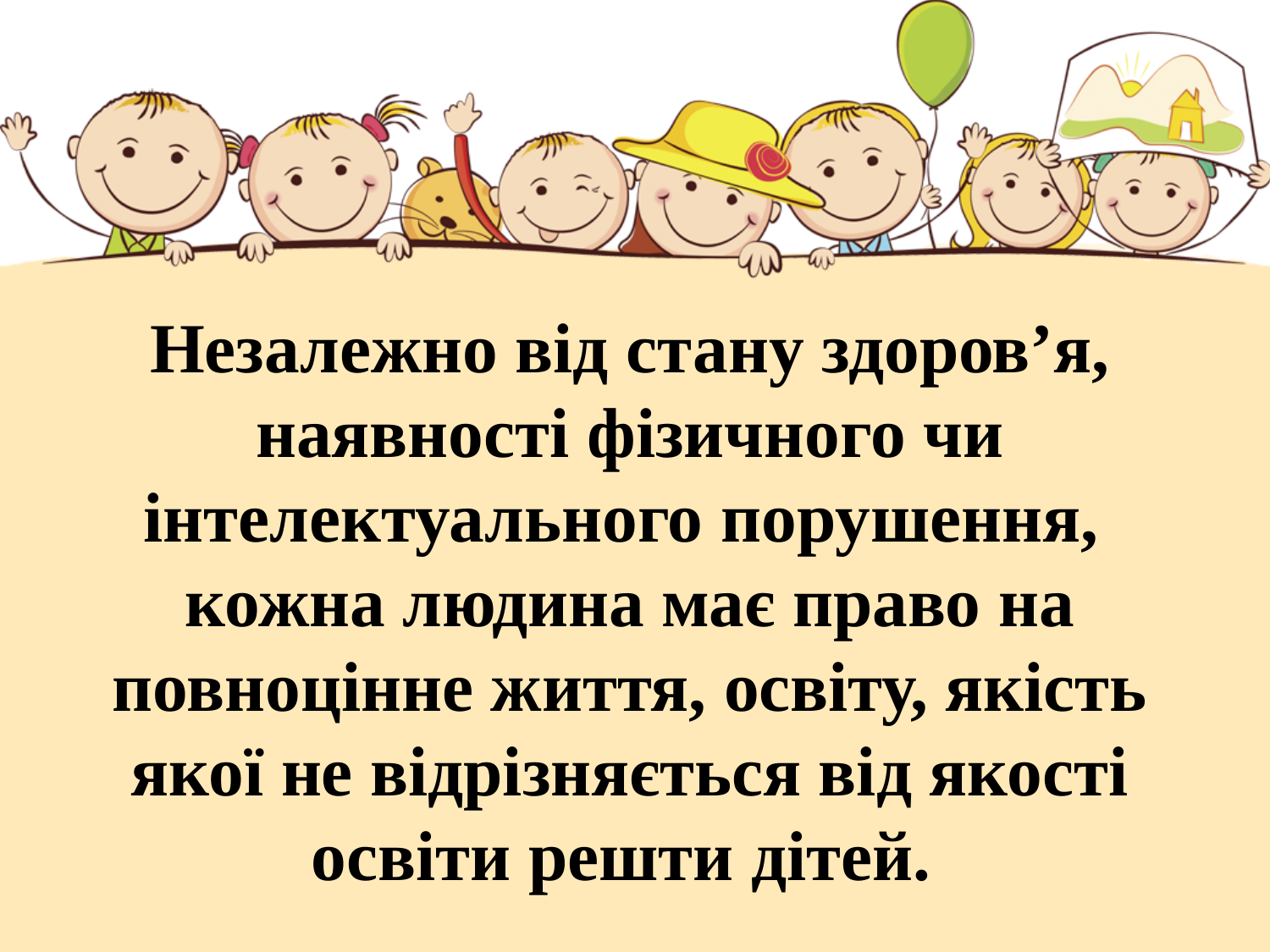

Незалежно від стану здоров’я, наявності фізичного чи інтелектуального порушення,
кожна людина має право на повноцінне життя, освіту, якість якої не відрізняється від якості освіти решти дітей.